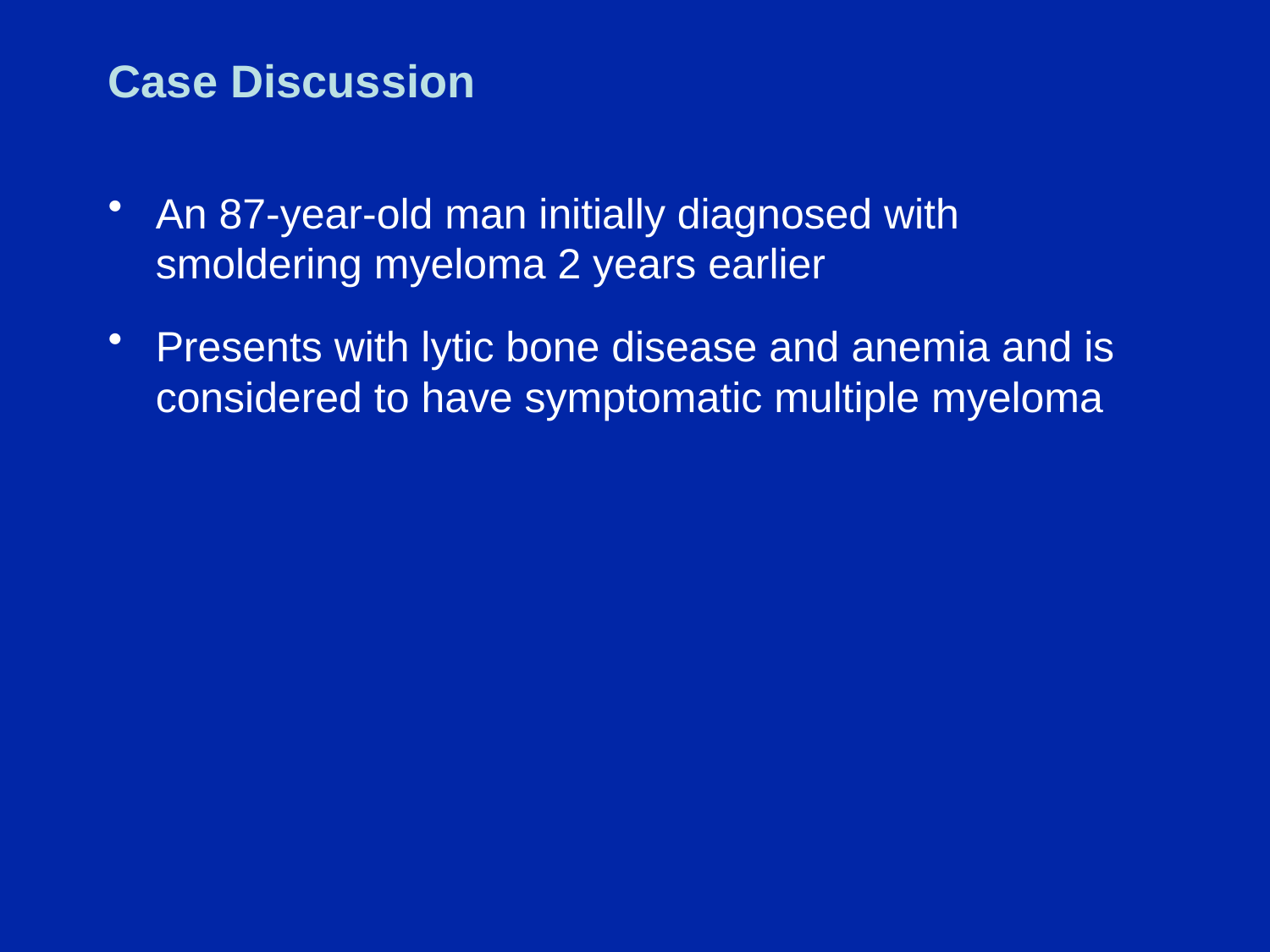

# Case Discussion
An 87-year-old man initially diagnosed with smoldering myeloma 2 years earlier
Presents with lytic bone disease and anemia and is considered to have symptomatic multiple myeloma